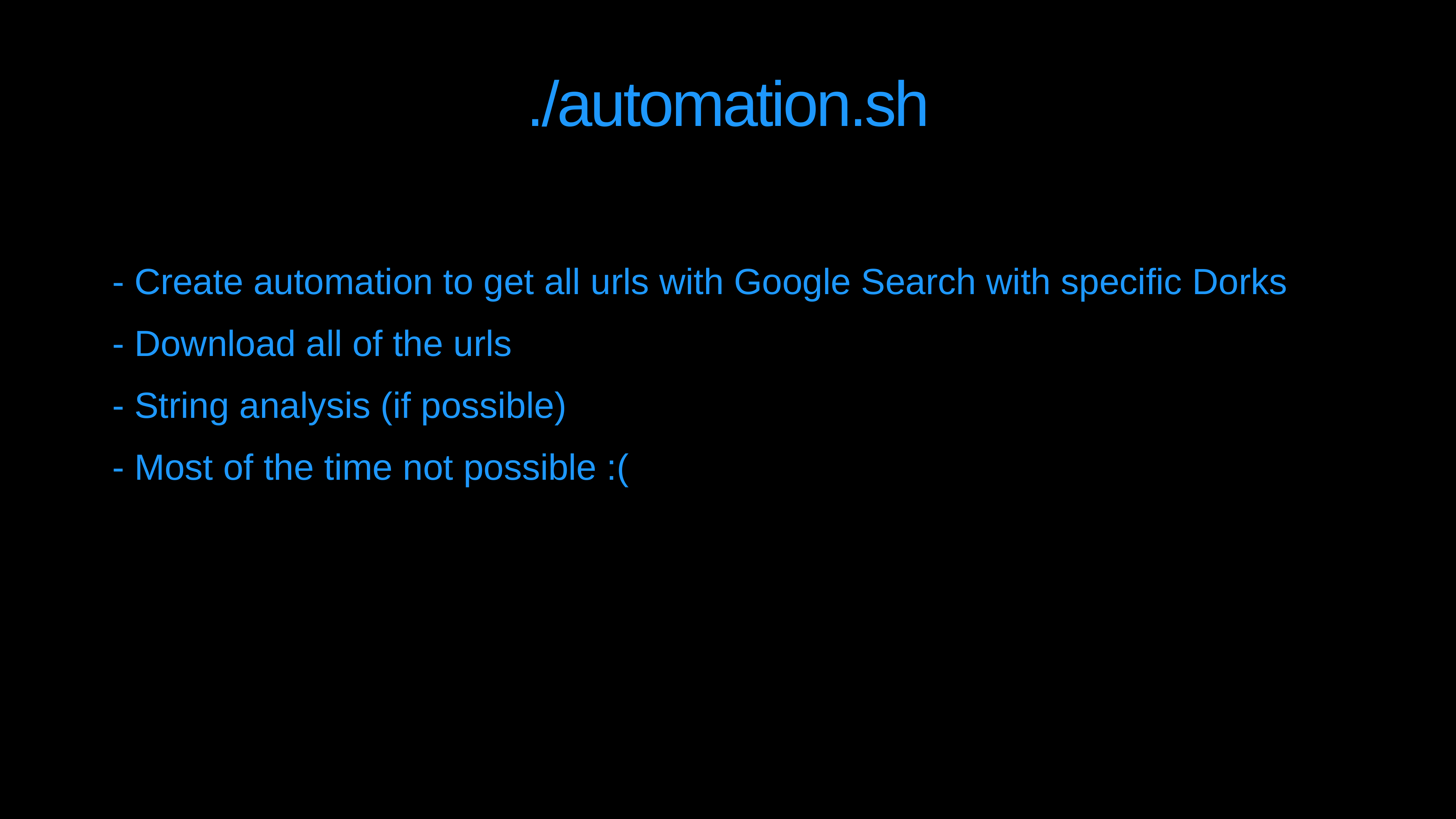

# ./automation.sh
- Create automation to get all urls with Google Search with specific Dorks
- Download all of the urls
- String analysis (if possible)
- Most of the time not possible :(